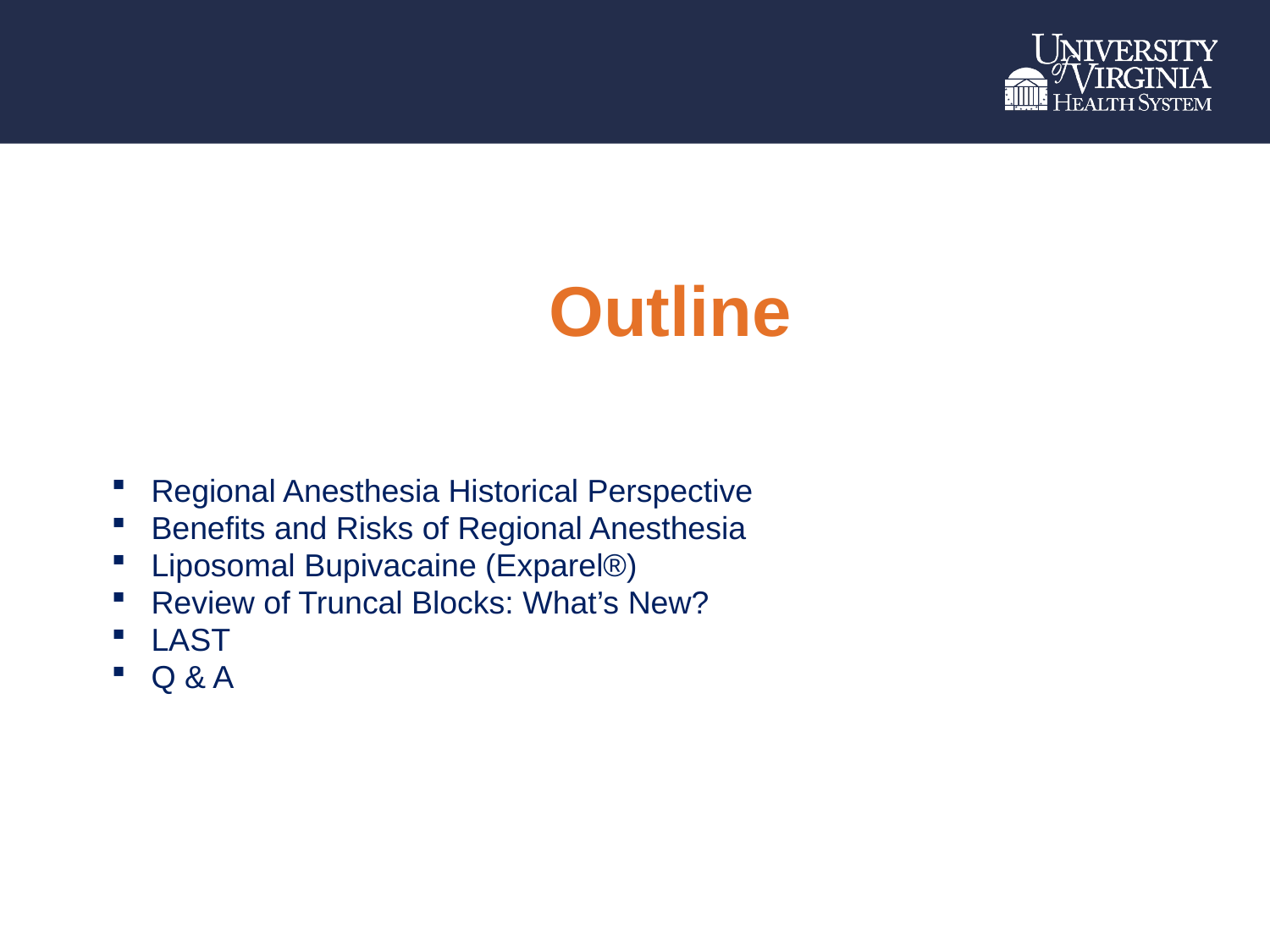

# Outline
Regional Anesthesia Historical Perspective
Benefits and Risks of Regional Anesthesia
Liposomal Bupivacaine (Exparel®)
Review of Truncal Blocks: What’s New?
LAST
Q & A